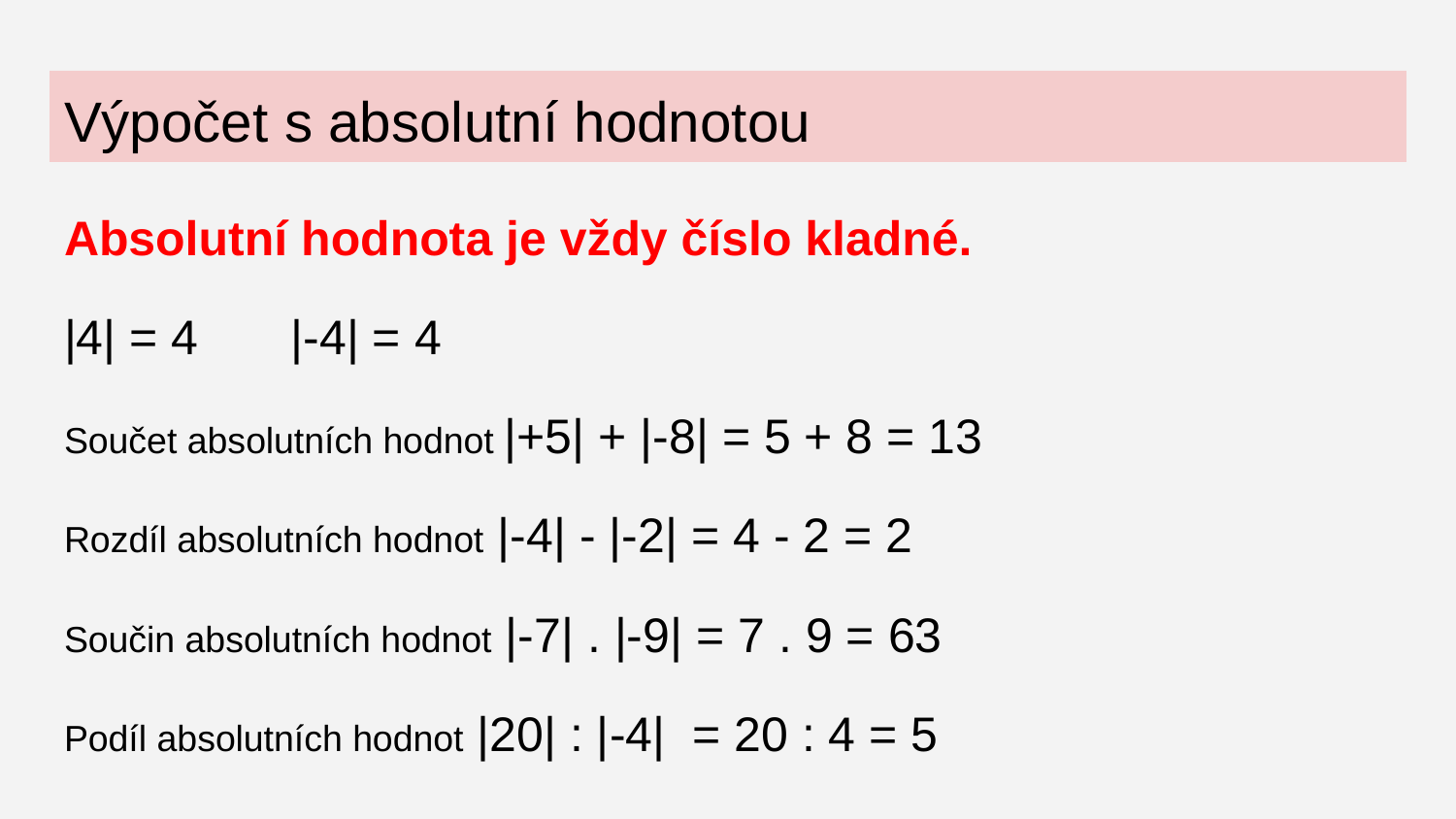

# Výpočet s absolutní hodnotou
Absolutní hodnota je vždy číslo kladné.
|4| = 4	      |-4| = 4
Součet absolutních hodnot |+5| + |-8| = 5 + 8 = 13
Rozdíl absolutních hodnot |-4| - |-2| = 4 - 2 = 2
Součin absolutních hodnot |-7| . |-9| = 7 . 9 = 63
Podíl absolutních hodnot |20| : |-4|  = 20 : 4 = 5